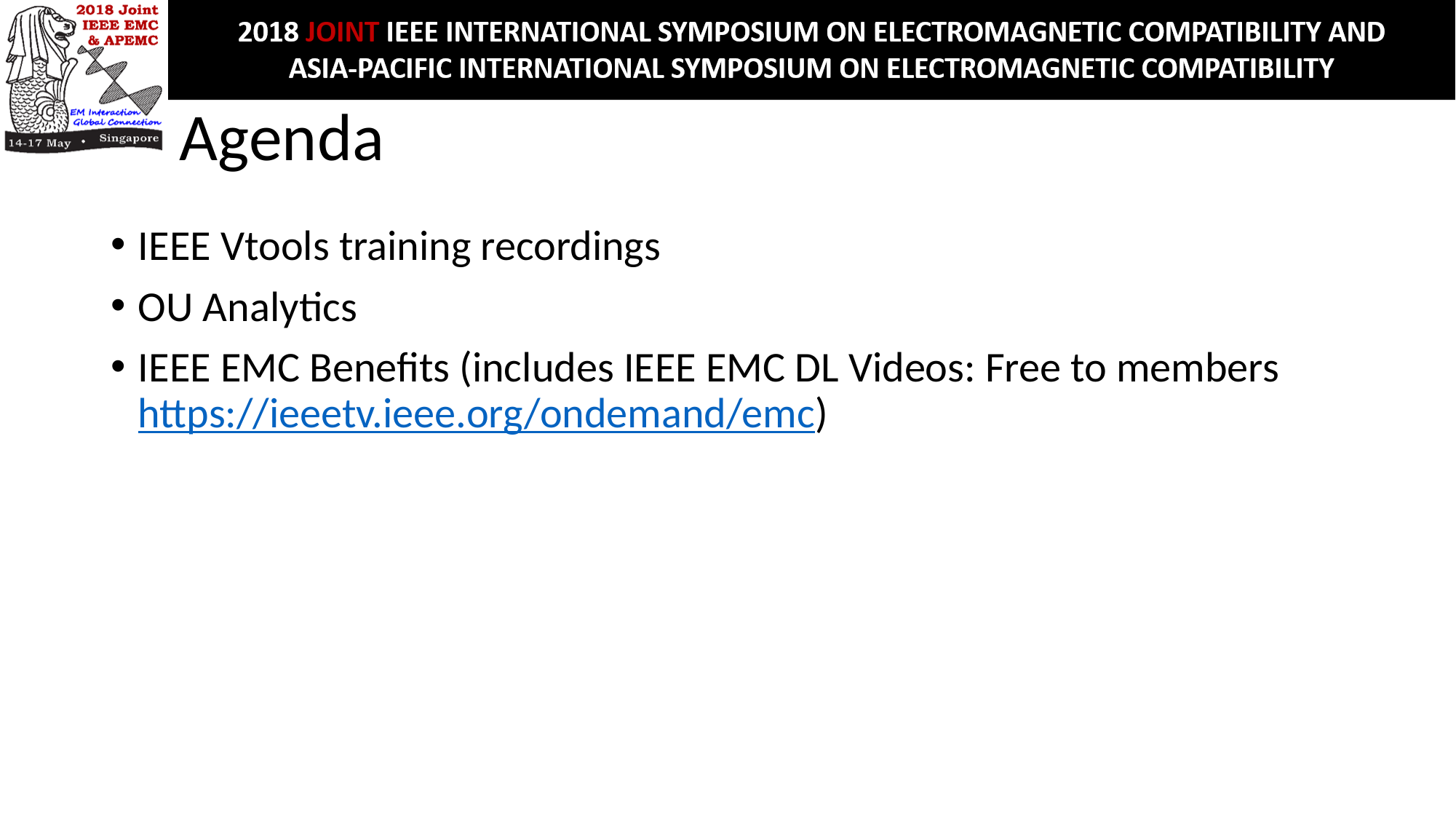

# Agenda
IEEE Vtools training recordings
OU Analytics
IEEE EMC Benefits (includes IEEE EMC DL Videos: Free to members https://ieeetv.ieee.org/ondemand/emc)